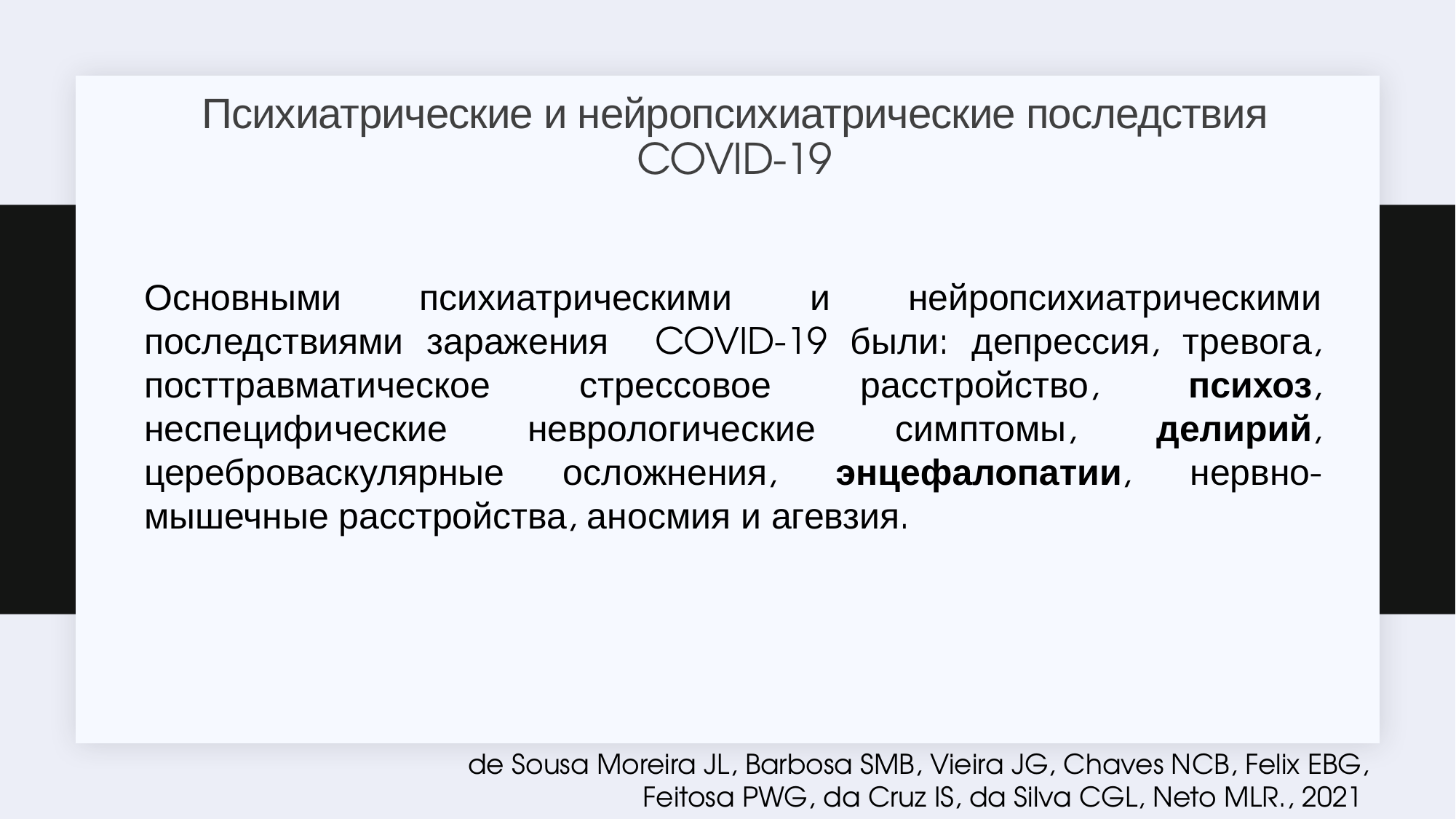

# Психиатрические и нейропсихиатрические последствия COVID-19
Основными психиатрическими и нейропсихиатрическими последствиями заражения  COVID-19 были: депрессия, тревога, посттравматическое стрессовое расстройство, психоз, неспецифические неврологические симптомы, делирий, цереброваскулярные осложнения, энцефалопатии, нервно-мышечные расстройства, аносмия и агевзия.
de Sousa Moreira JL, Barbosa SMB, Vieira JG, Chaves NCB, Felix EBG, Feitosa PWG, da Cruz IS, da Silva CGL, Neto MLR., 2021